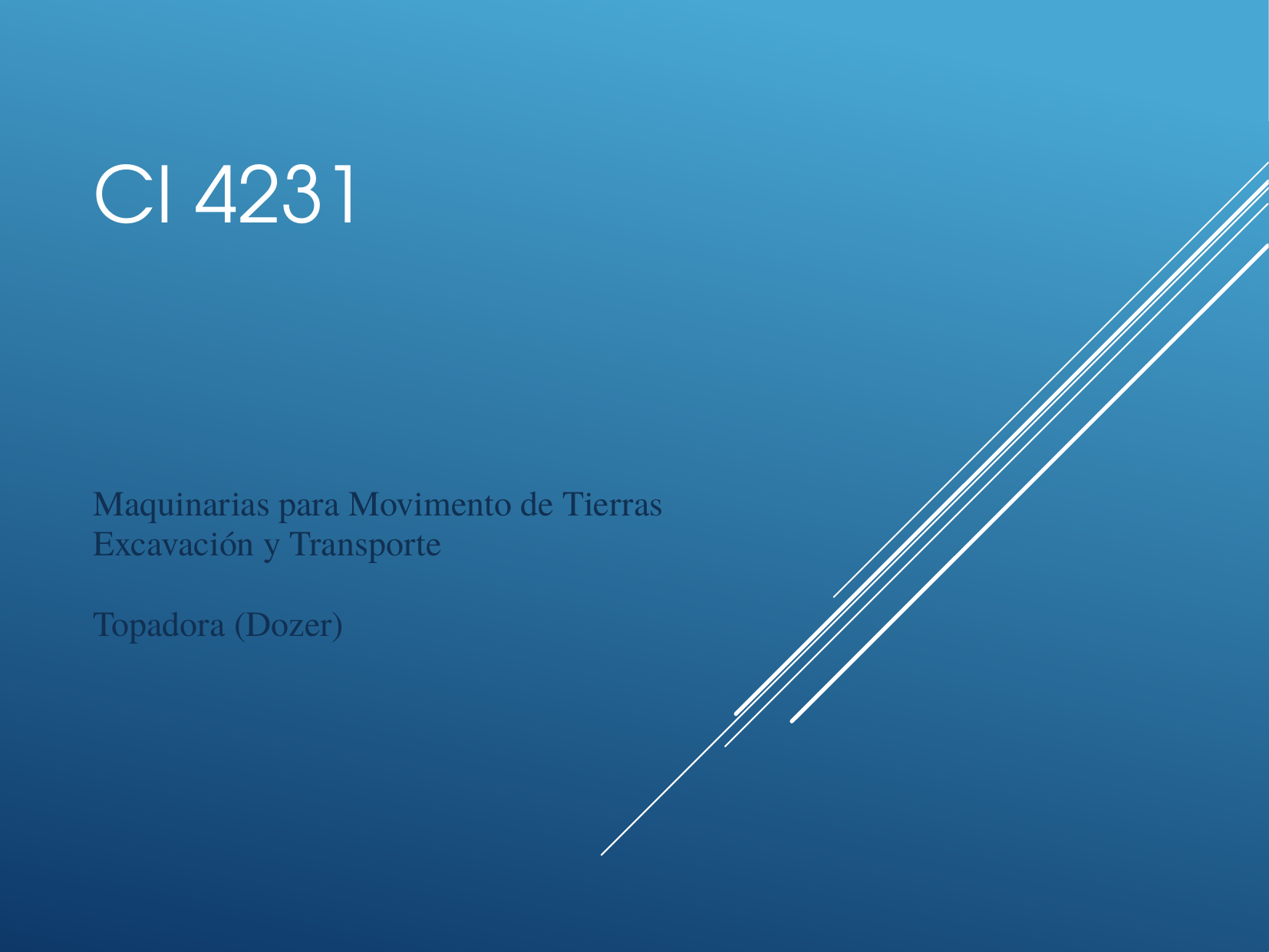

# CI 4231
Maquinarias para Movimento de Tierras
Excavación y Transporte

Topadora (Dozer)